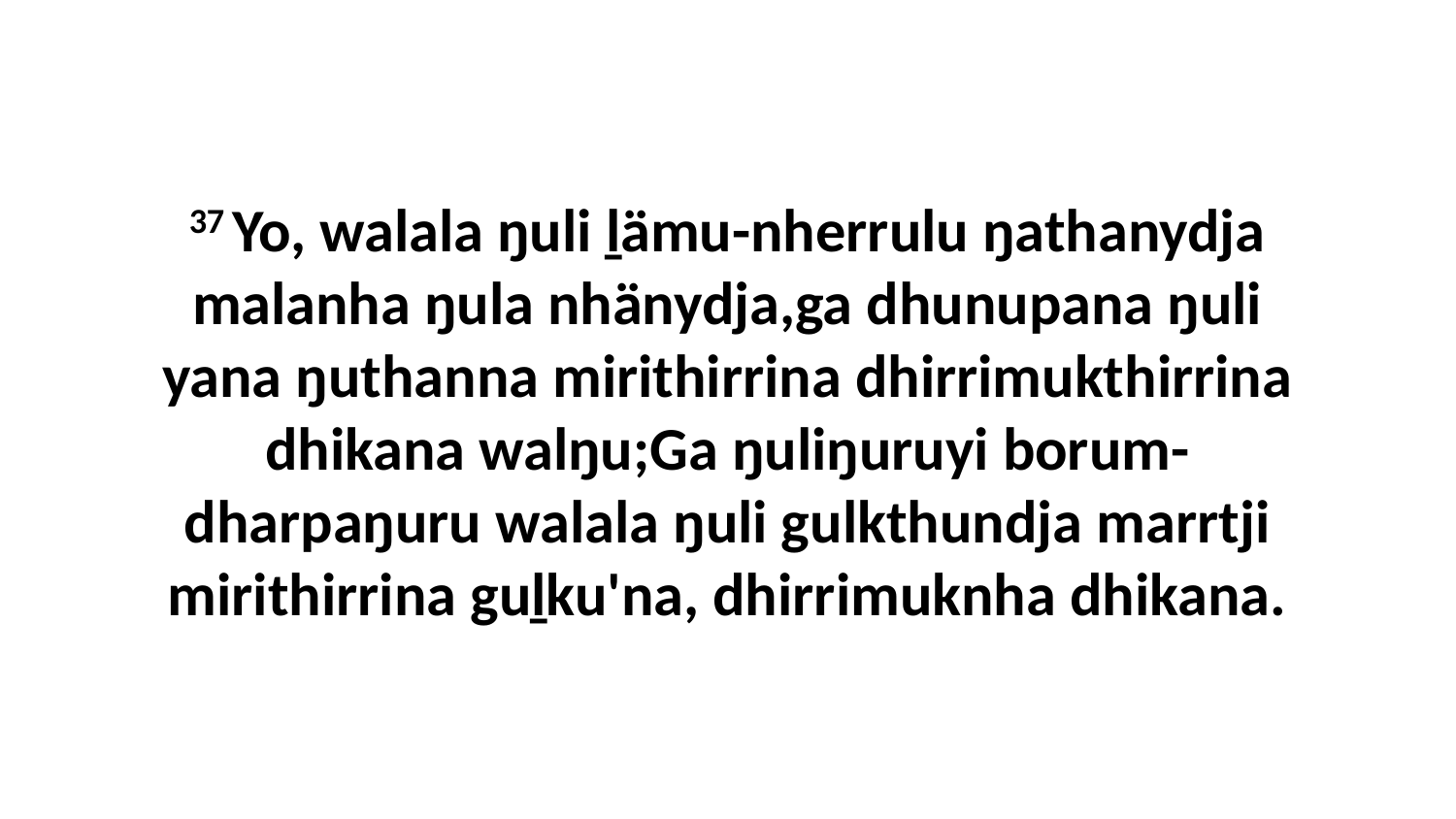

37 Yo, walala ŋuli ḻämu-nherrulu ŋathanydja malanha ŋula nhänydja,ga dhunupana ŋuli yana ŋuthanna mirithirrina dhirrimukthirrina dhikana walŋu;Ga ŋuliŋuruyi borum-dharpaŋuru walala ŋuli gulkthundja marrtji mirithirrina guḻku'na, dhirrimuknha dhikana.